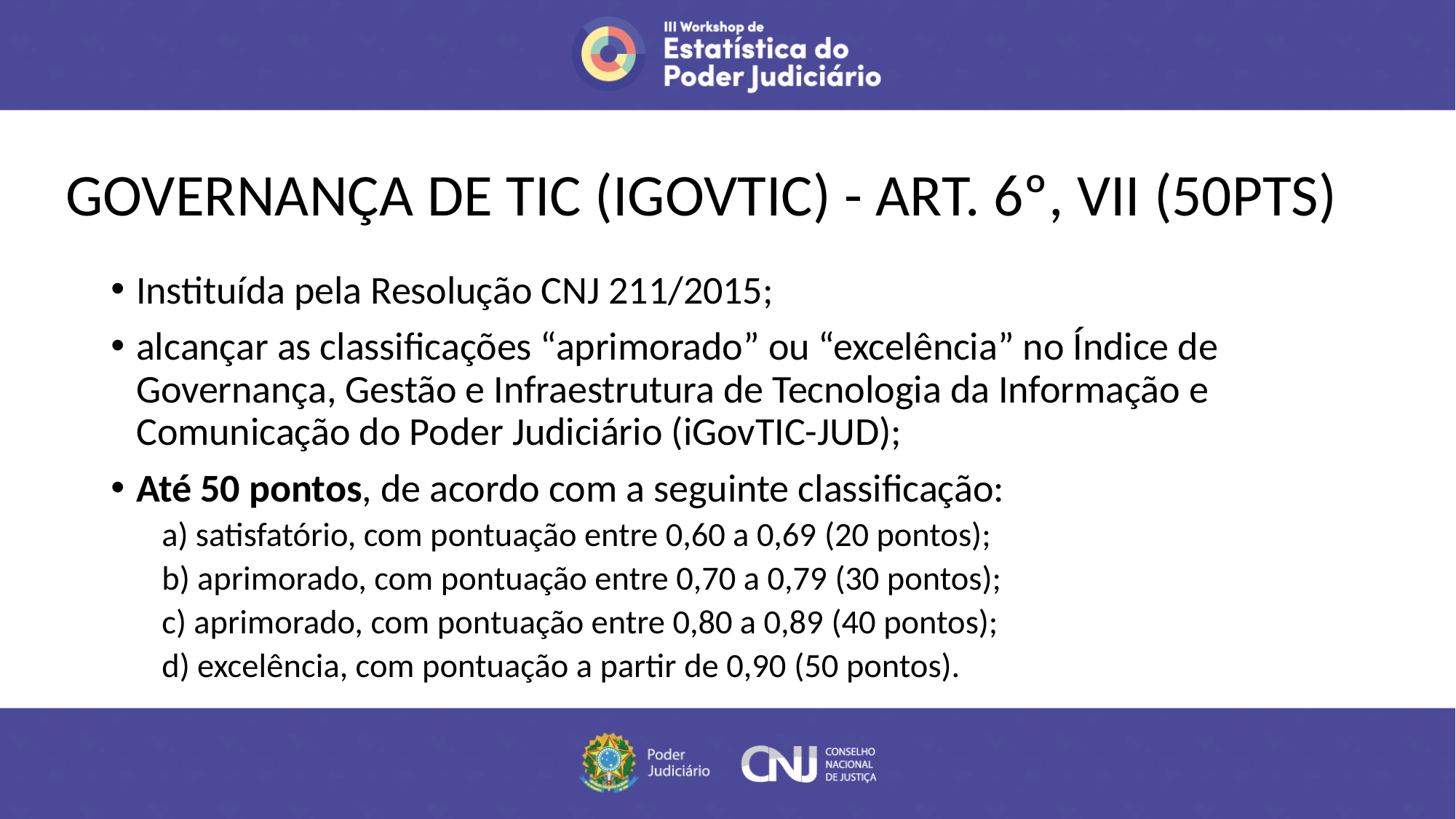

# GOVERNANÇA DE TIC (IGOVTIC) - ART. 6º, VII (50PTS)
Instituída pela Resolução CNJ 211/2015;
alcançar as classificações “aprimorado” ou “excelência” no Índice de Governança, Gestão e Infraestrutura de Tecnologia da Informação e Comunicação do Poder Judiciário (iGovTIC-JUD);
Até 50 pontos, de acordo com a seguinte classificação:
a) satisfatório, com pontuação entre 0,60 a 0,69 (20 pontos);
b) aprimorado, com pontuação entre 0,70 a 0,79 (30 pontos);
c) aprimorado, com pontuação entre 0,80 a 0,89 (40 pontos);
d) excelência, com pontuação a partir de 0,90 (50 pontos).